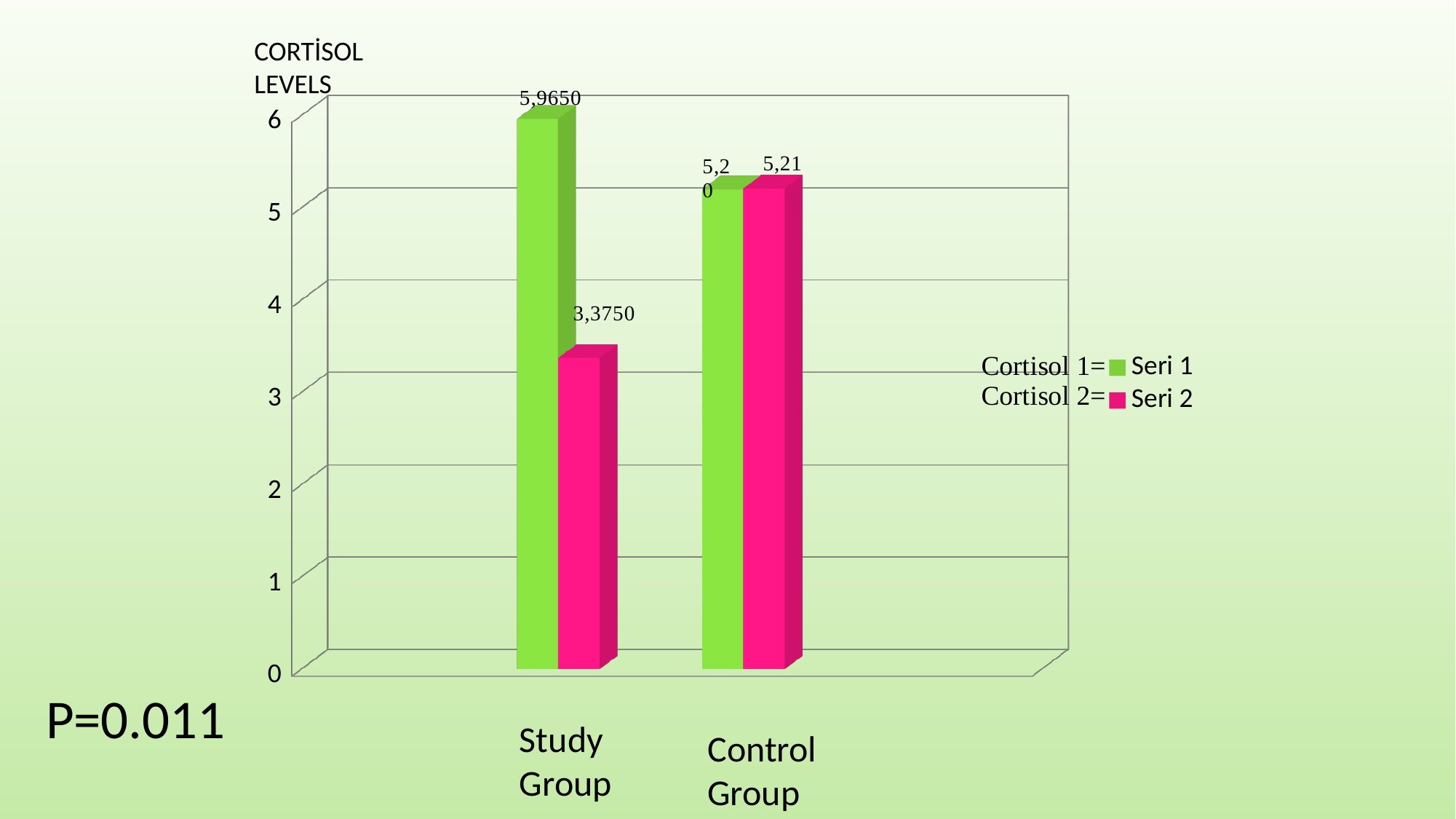

CORTİSOL LEVELS

[unsupported chart]

P=0.011
Study Group
Control Group